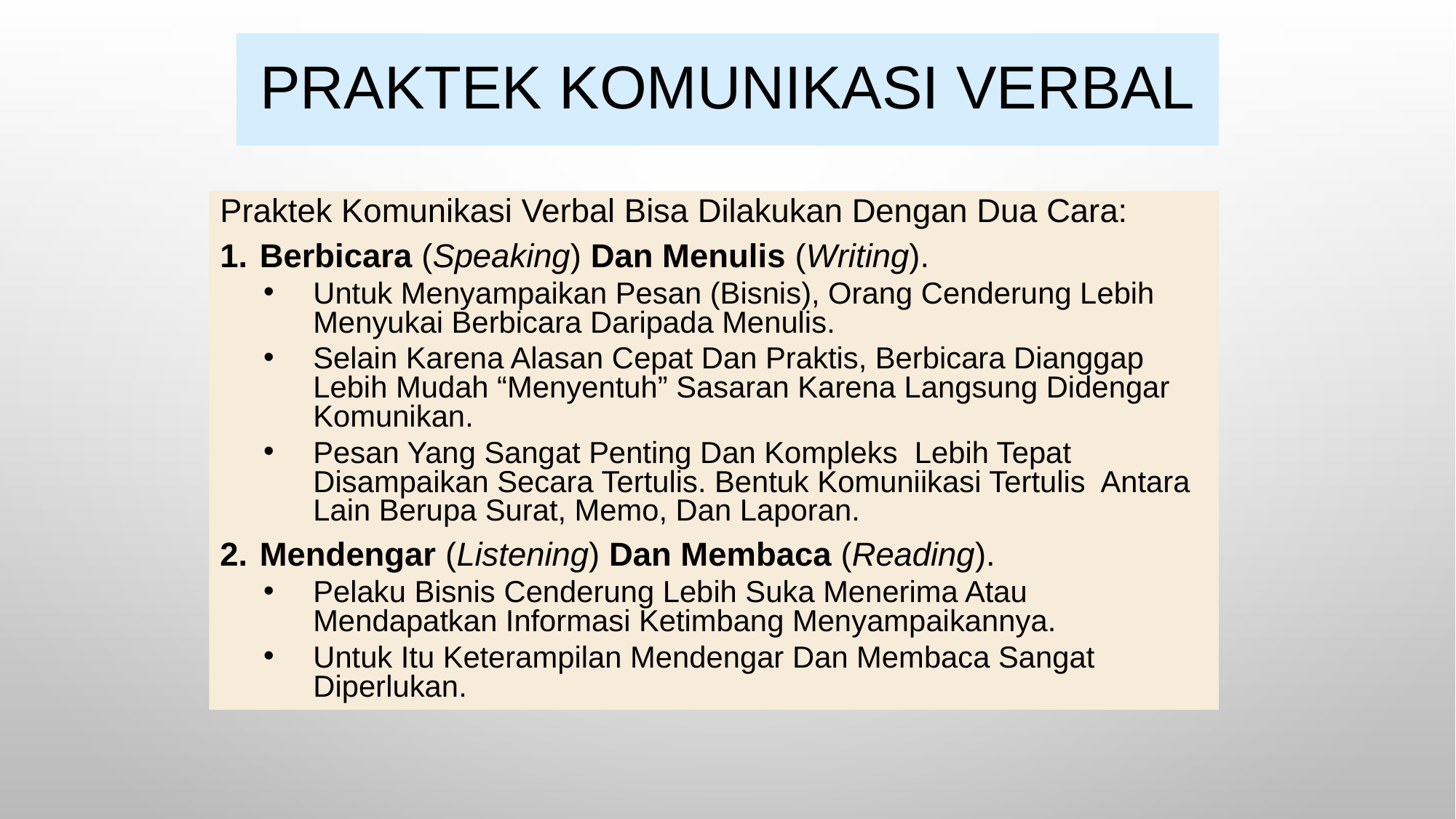

# Praktek Komunikasi Verbal
Praktek Komunikasi Verbal Bisa Dilakukan Dengan Dua Cara:
Berbicara (Speaking) Dan Menulis (Writing).
Untuk Menyampaikan Pesan (Bisnis), Orang Cenderung Lebih Menyukai Berbicara Daripada Menulis.
Selain Karena Alasan Cepat Dan Praktis, Berbicara Dianggap Lebih Mudah “Menyentuh” Sasaran Karena Langsung Didengar Komunikan.
Pesan Yang Sangat Penting Dan Kompleks  Lebih Tepat Disampaikan Secara Tertulis. Bentuk Komuniikasi Tertulis  Antara Lain Berupa Surat, Memo, Dan Laporan.
Mendengar (Listening) Dan Membaca (Reading).
Pelaku Bisnis Cenderung Lebih Suka Menerima Atau Mendapatkan Informasi Ketimbang Menyampaikannya.
Untuk Itu Keterampilan Mendengar Dan Membaca Sangat Diperlukan.